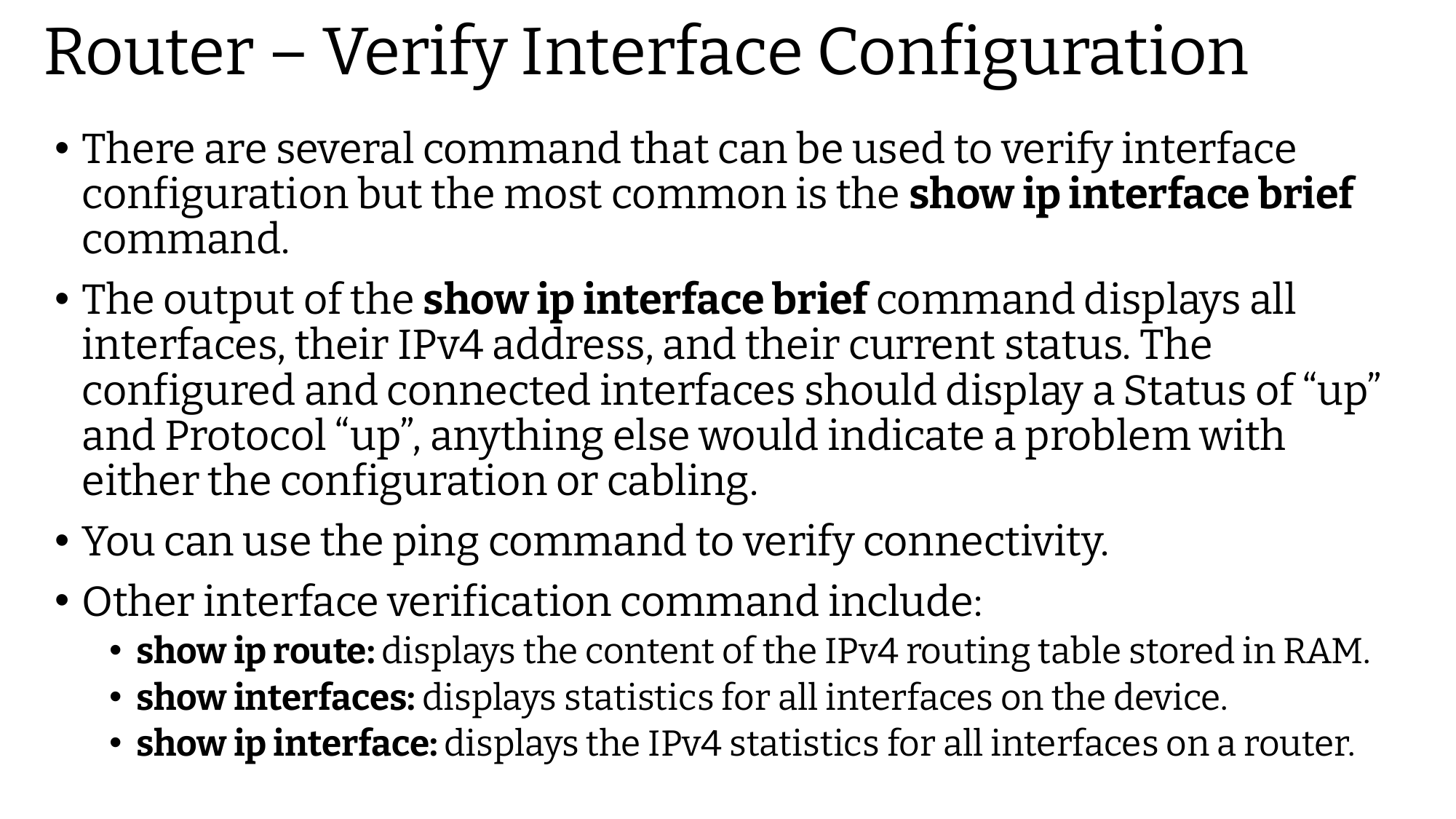

# Router – Verify Interface Configuration
There are several command that can be used to verify interface configuration but the most common is the show ip interface brief command.
The output of the show ip interface brief command displays all interfaces, their IPv4 address, and their current status. The configured and connected interfaces should display a Status of “up” and Protocol “up”, anything else would indicate a problem with either the configuration or cabling.
You can use the ping command to verify connectivity.
Other interface verification command include:
show ip route: displays the content of the IPv4 routing table stored in RAM.
show interfaces: displays statistics for all interfaces on the device.
show ip interface: displays the IPv4 statistics for all interfaces on a router.